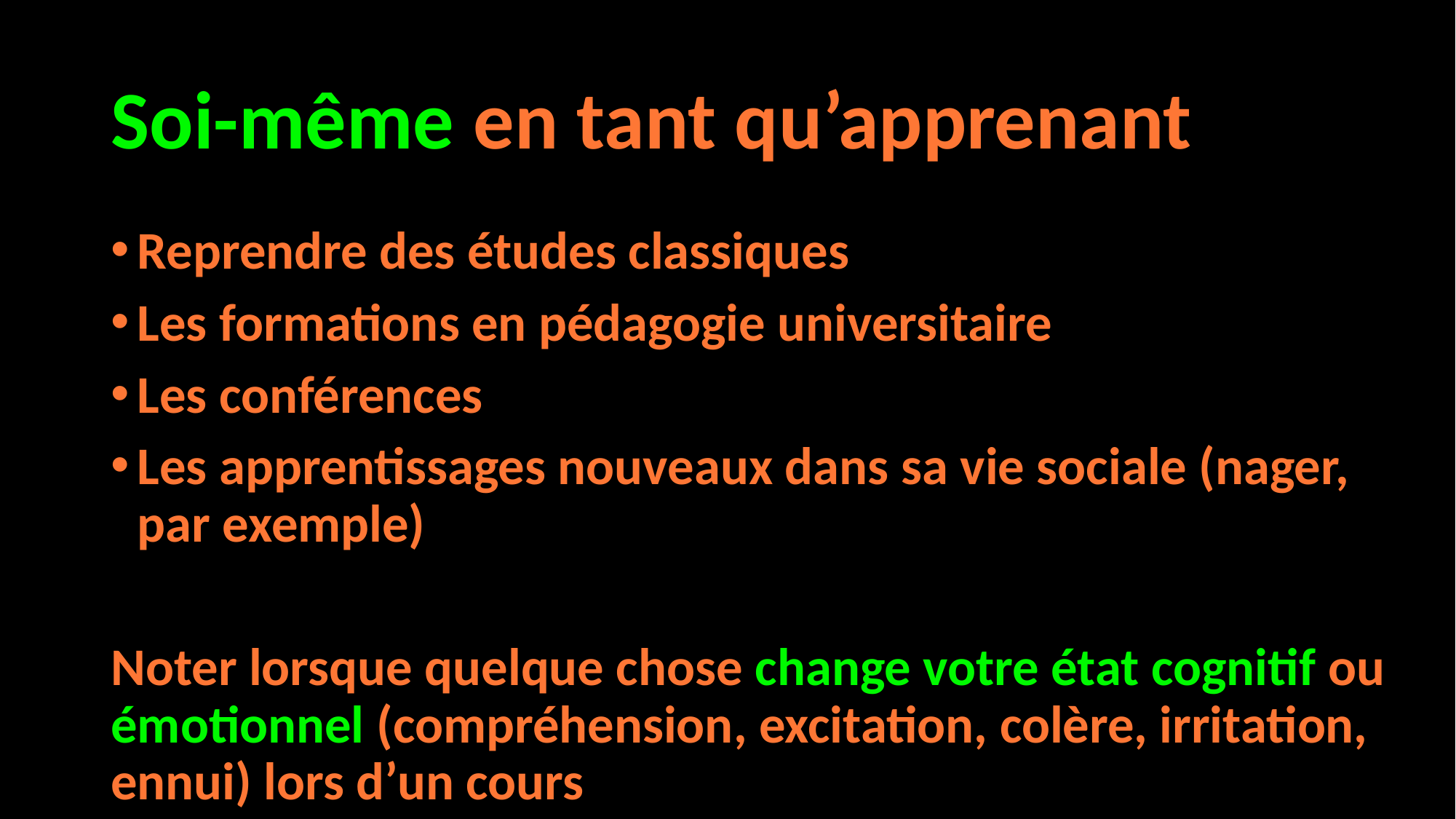

# Soi-même en tant qu’apprenant
Reprendre des études classiques
Les formations en pédagogie universitaire
Les conférences
Les apprentissages nouveaux dans sa vie sociale (nager, par exemple)

Noter lorsque quelque chose change votre état cognitif ou émotionnel (compréhension, excitation, colère, irritation, ennui) lors d’un cours